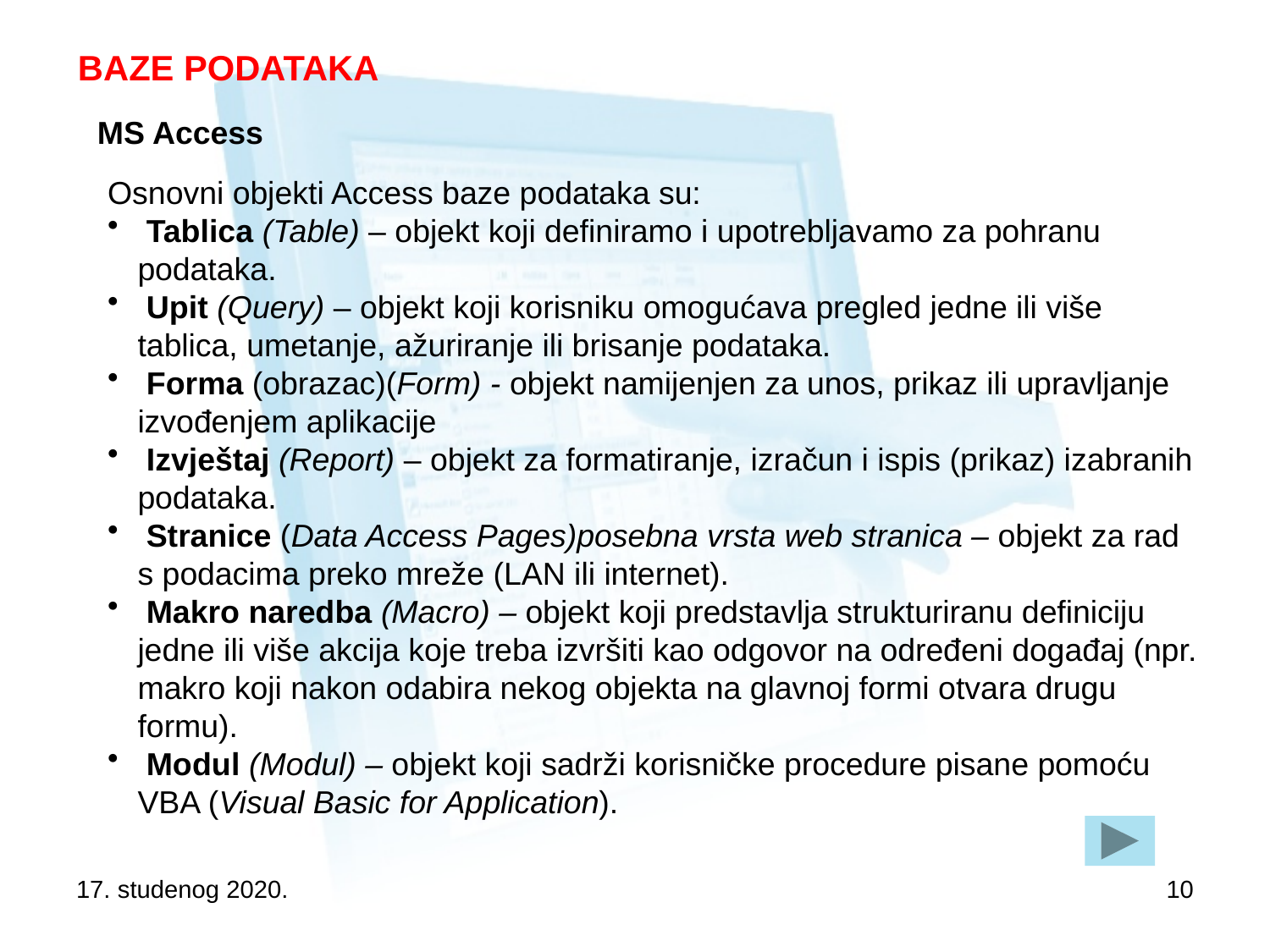

# BAZE PODATAKA
MS Access
Osnovni objekti Access baze podataka su:
 Tablica (Table) – objekt koji definiramo i upotrebljavamo za pohranu podataka.
 Upit (Query) – objekt koji korisniku omogućava pregled jedne ili više tablica, umetanje, ažuriranje ili brisanje podataka.
 Forma (obrazac)(Form) - objekt namijenjen za unos, prikaz ili upravljanje izvođenjem aplikacije
 Izvještaj (Report) – objekt za formatiranje, izračun i ispis (prikaz) izabranih podataka.
 Stranice (Data Access Pages)posebna vrsta web stranica – objekt za rad s podacima preko mreže (LAN ili internet).
 Makro naredba (Macro) – objekt koji predstavlja strukturiranu definiciju jedne ili više akcija koje treba izvršiti kao odgovor na određeni događaj (npr. makro koji nakon odabira nekog objekta na glavnoj formi otvara drugu formu).
 Modul (Modul) – objekt koji sadrži korisničke procedure pisane pomoću VBA (Visual Basic for Application).

17. studenog 2020.
10